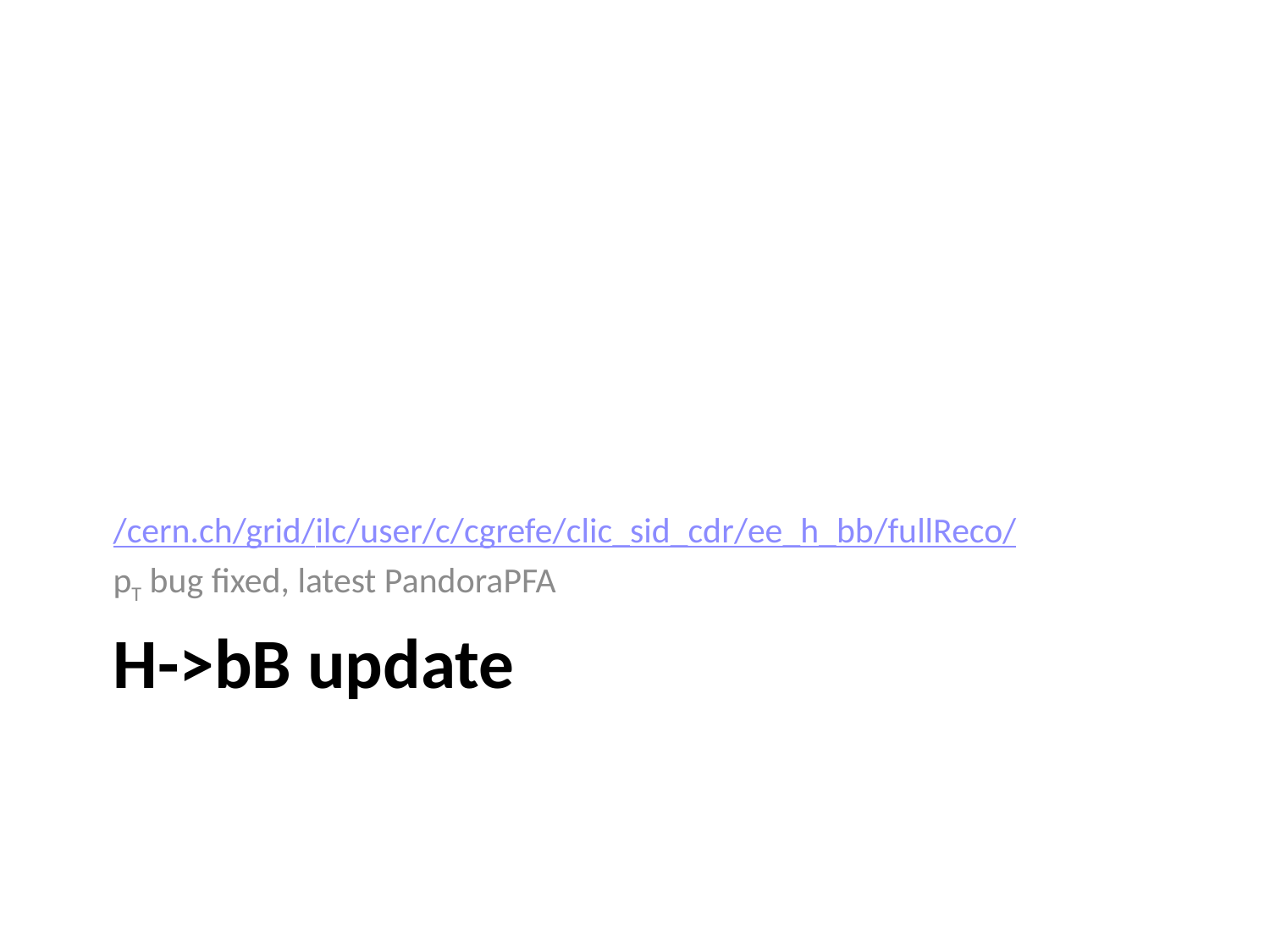

/cern.ch/grid/ilc/user/c/cgrefe/clic_sid_cdr/ee_h_bb/fullReco/
pT bug fixed, latest PandoraPFA
# H->bB update